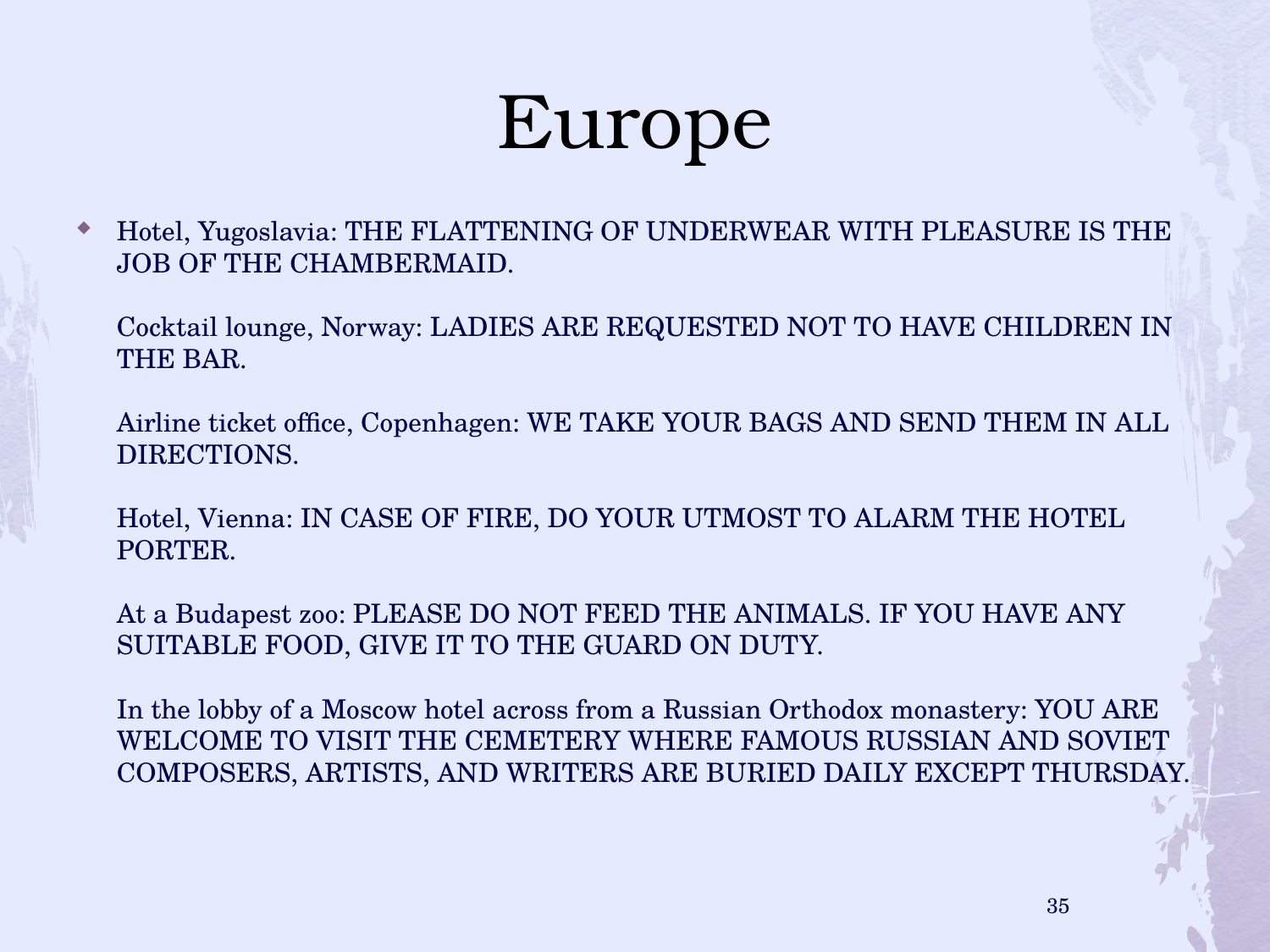

# Europe
Hotel, Yugoslavia: THE FLATTENING OF UNDERWEAR WITH PLEASURE IS THE JOB OF THE CHAMBERMAID.
Cocktail lounge, Norway: LADIES ARE REQUESTED NOT TO HAVE CHILDREN IN THE BAR.
Airline ticket office, Copenhagen: WE TAKE YOUR BAGS AND SEND THEM IN ALL DIRECTIONS.
Hotel, Vienna: IN CASE OF FIRE, DO YOUR UTMOST TO ALARM THE HOTEL PORTER.
At a Budapest zoo: PLEASE DO NOT FEED THE ANIMALS. IF YOU HAVE ANY SUITABLE FOOD, GIVE IT TO THE GUARD ON DUTY.
In the lobby of a Moscow hotel across from a Russian Orthodox monastery: YOU ARE WELCOME TO VISIT THE CEMETERY WHERE FAMOUS RUSSIAN AND SOVIET COMPOSERS, ARTISTS, AND WRITERS ARE BURIED DAILY EXCEPT THURSDAY.
35